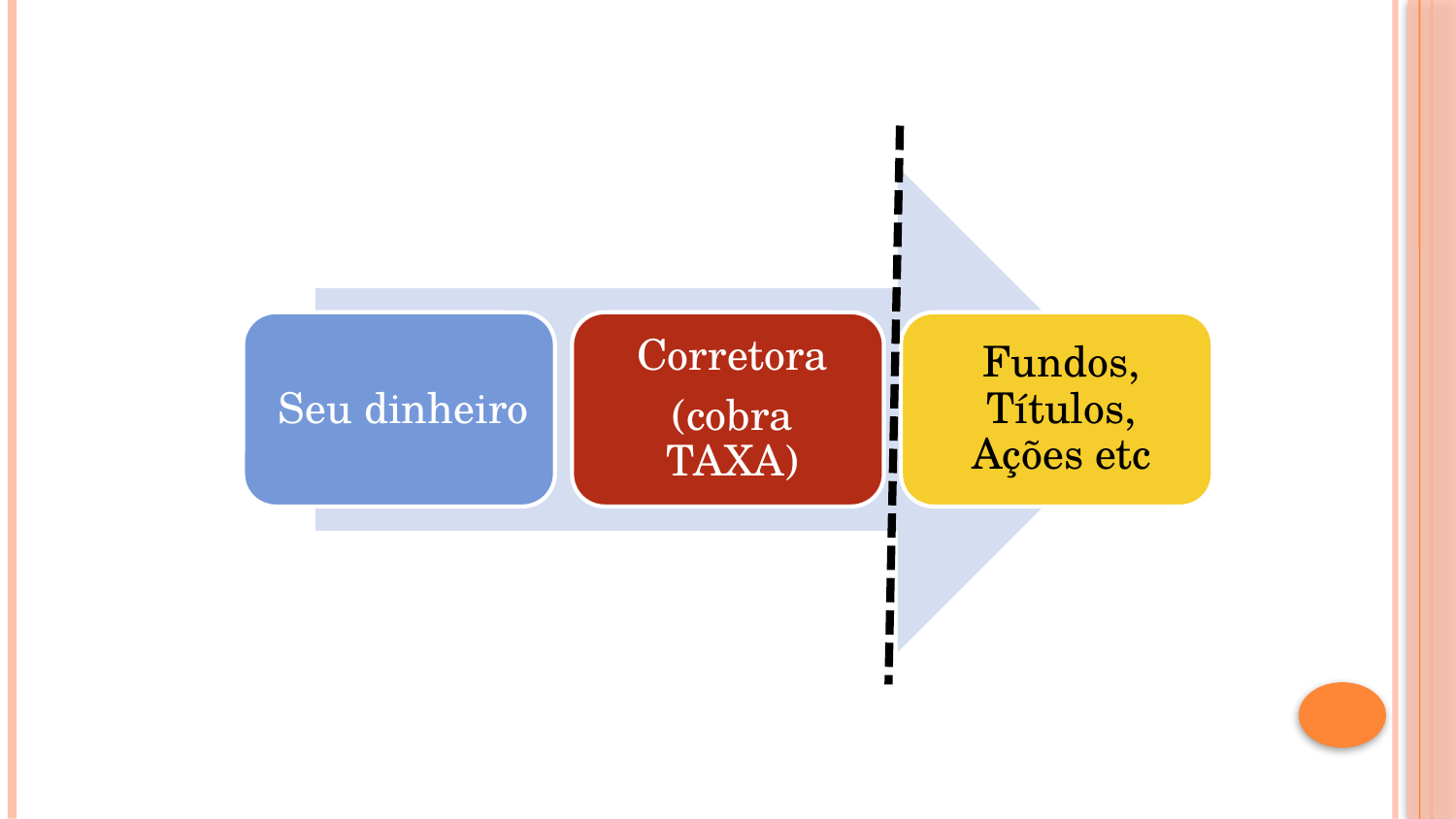

Seu dinheiro
Corretora
(cobra TAXA)
Fundos, Títulos, Ações etc